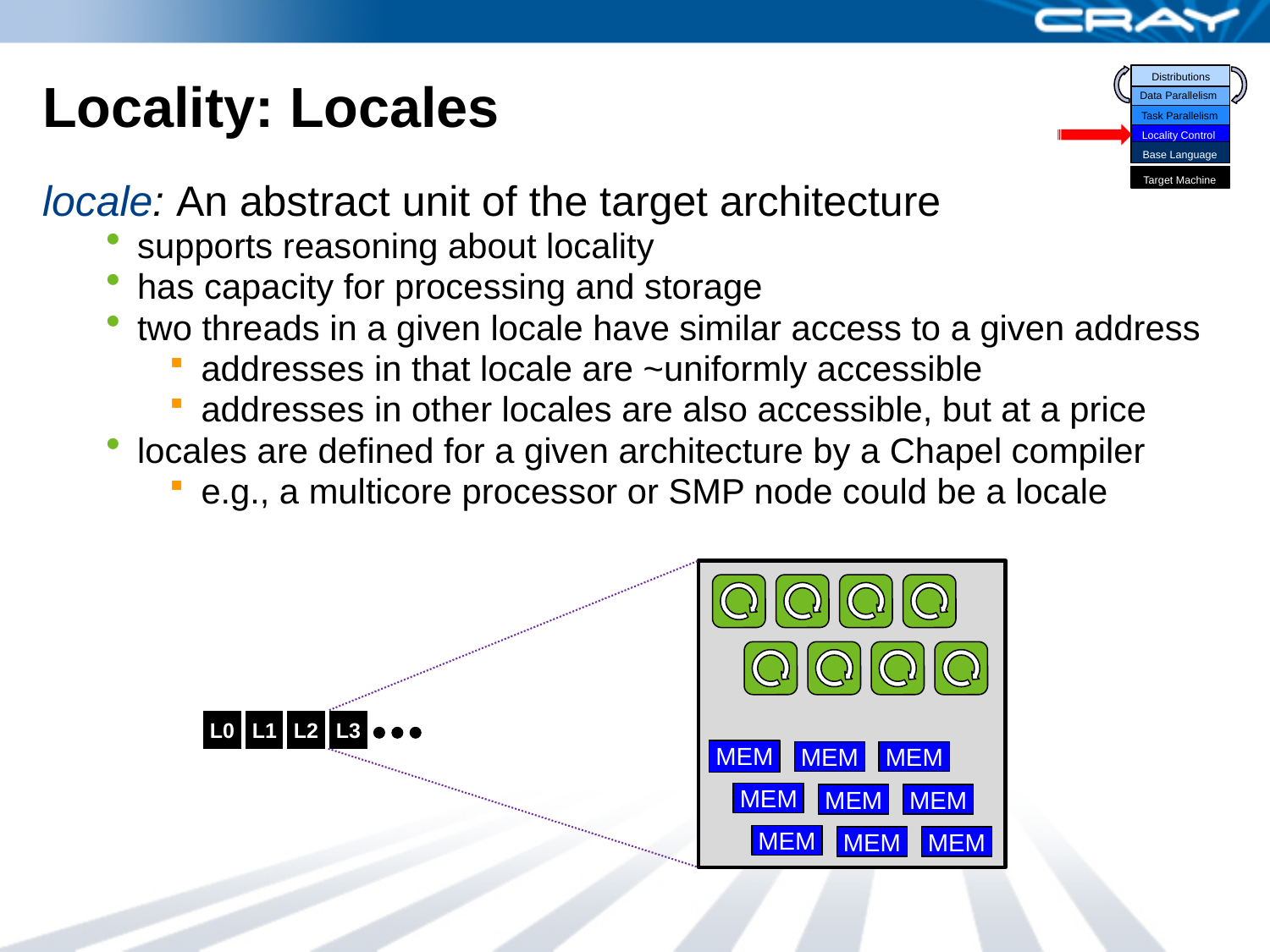

Distributions

Data Parallelism

Task Parallelism

Locality Control

Base Language

Target Machine
# Locality: Locales

locale: An abstract unit of the target architecture
supports reasoning about locality
has capacity for processing and storage
two threads in a given locale have similar access to a given address
addresses in that locale are ~uniformly accessible
addresses in other locales are also accessible, but at a price
locales are defined for a given architecture by a Chapel compiler
e.g., a multicore processor or SMP node could be a locale

L0
L1
L2
L3

MEM
MEM
MEM
MEM
MEM
MEM
MEM
MEM
MEM